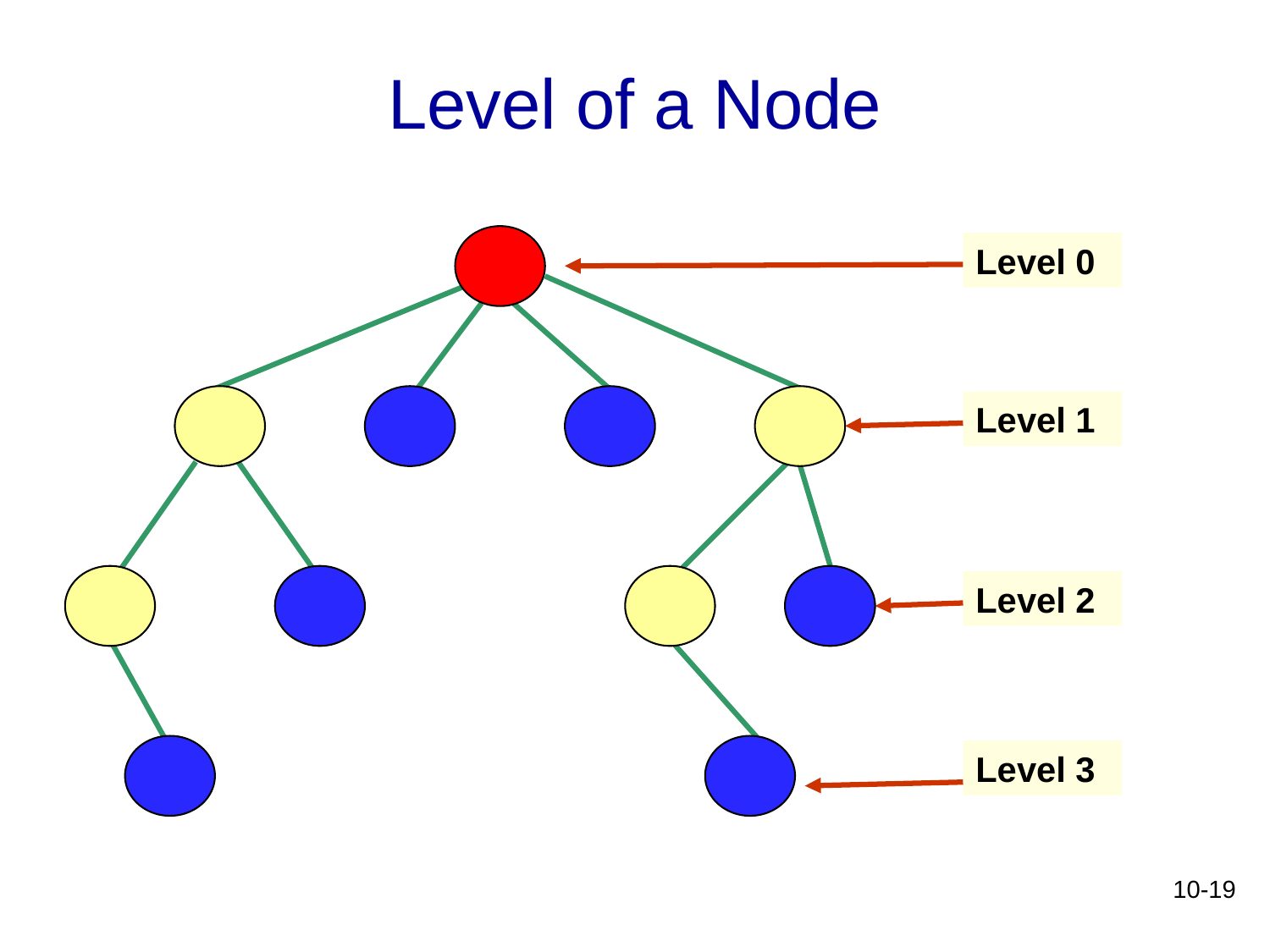

# Level of a Node

Level 0

Level 1

Level 2

Level 3

10-19